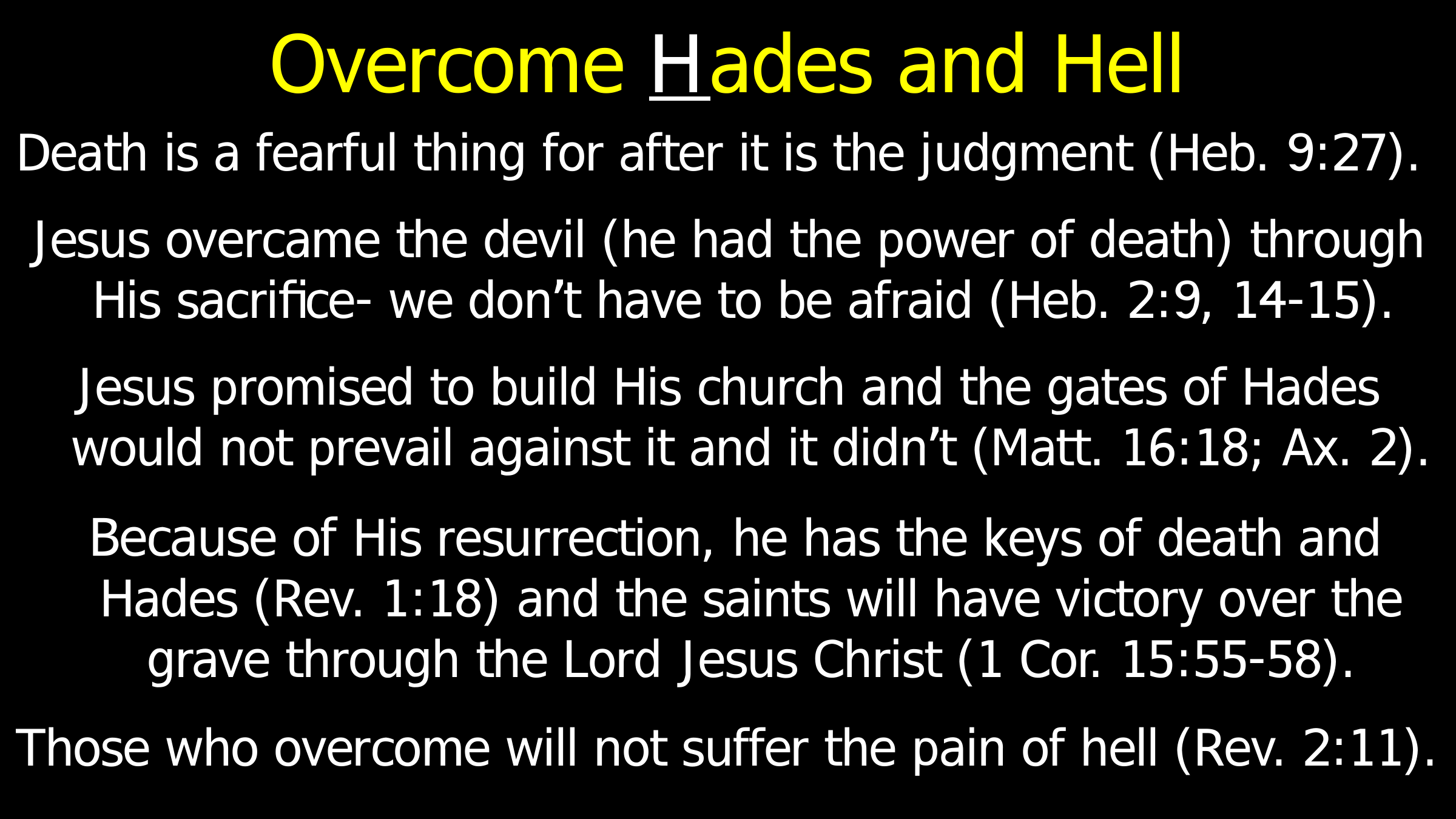

# Overcome Hades and Hell
Death is a fearful thing for after it is the judgment (Heb. 9:27).

Jesus overcame the devil (he had the power of death) through His sacrifice- we don’t have to be afraid (Heb. 2:9, 14-15).

Jesus promised to build His church and the gates of Hades would not prevail against it and it didn’t (Matt. 16:18; Ax. 2).

 Because of His resurrection, he has the keys of death and Hades (Rev. 1:18) and the saints will have victory over the grave through the Lord Jesus Christ (1 Cor. 15:55-58).

Those who overcome will not suffer the pain of hell (Rev. 2:11).